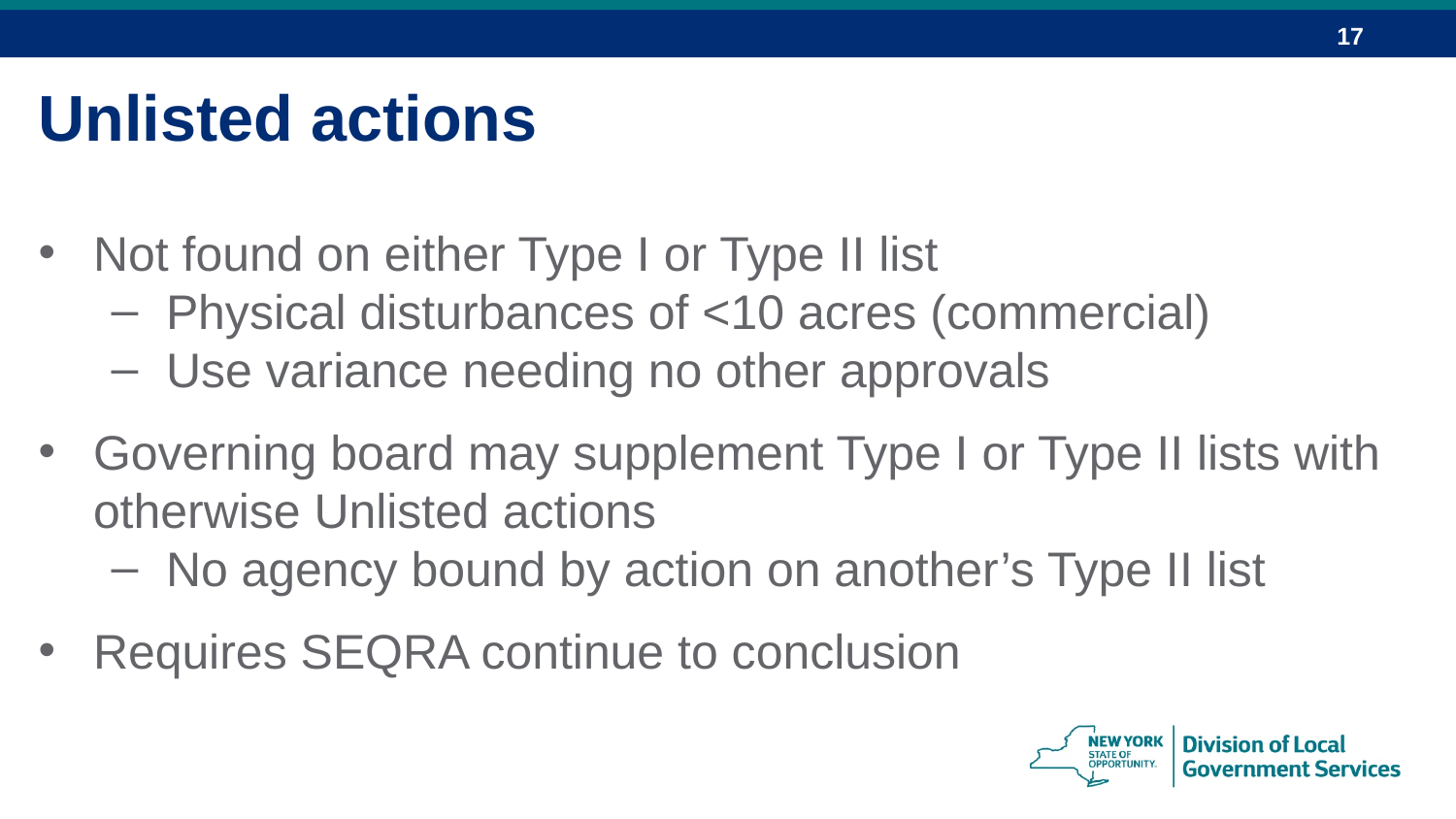

Unlisted actions
Not found on either Type I or Type II list
Physical disturbances of <10 acres (commercial)
Use variance needing no other approvals

Governing board may supplement Type I or Type II lists with otherwise Unlisted actions
No agency bound by action on another’s Type II list

Requires SEQRA continue to conclusion